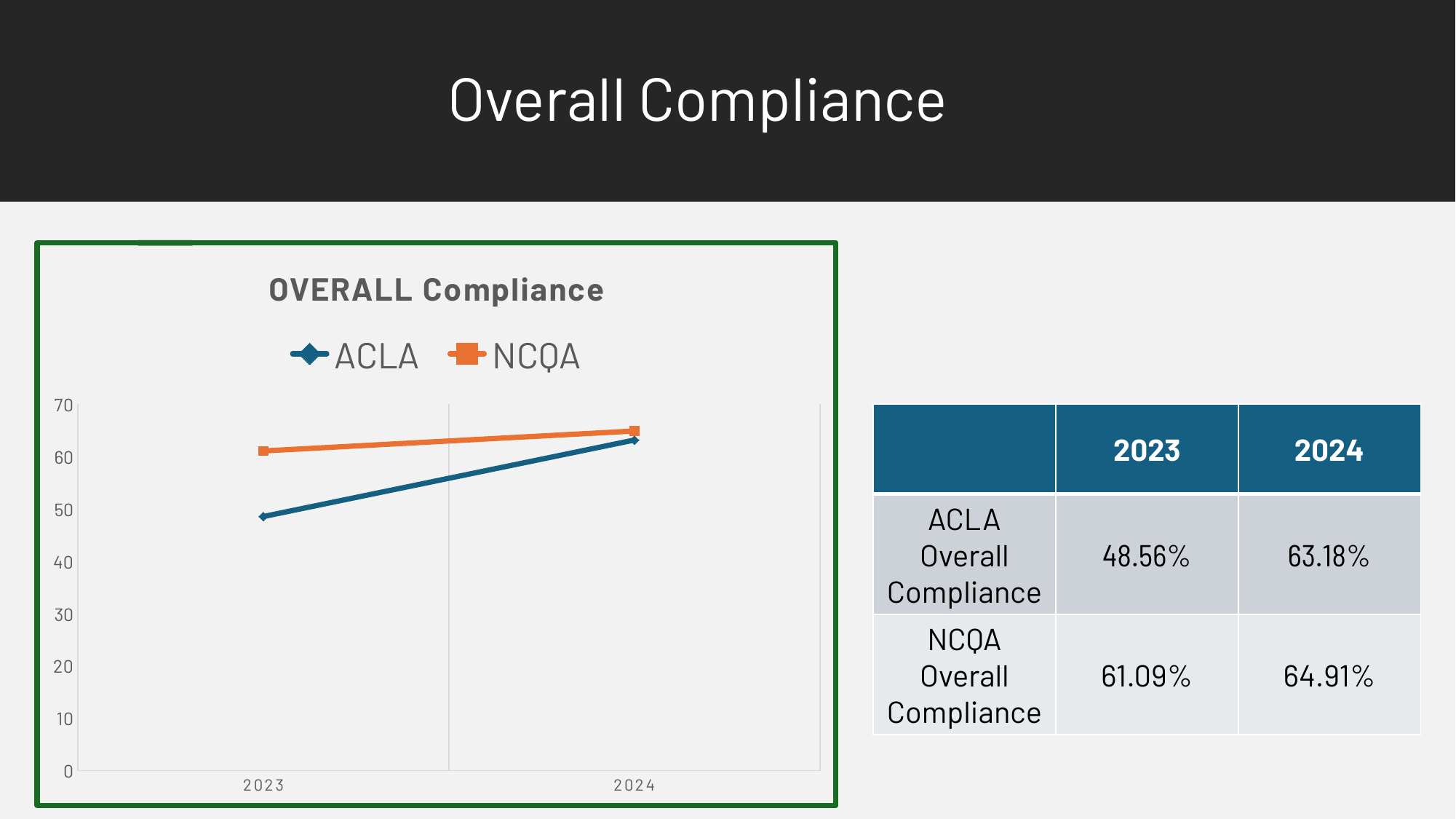

# Overall Compliance

### Chart: OVERALL Compliance

| Category | ACLA  | NCQA |
|---|---|---|
| 2023 | 48.56 | 61.09 |
| 2024 | 63.18 | 64.91 |
|  | 2023 | 2024 |
| --- | --- | --- |
| ACLA Overall Compliance | 48.56% | 63.18% |
| NCQA Overall Compliance | 61.09% | 64.91% |